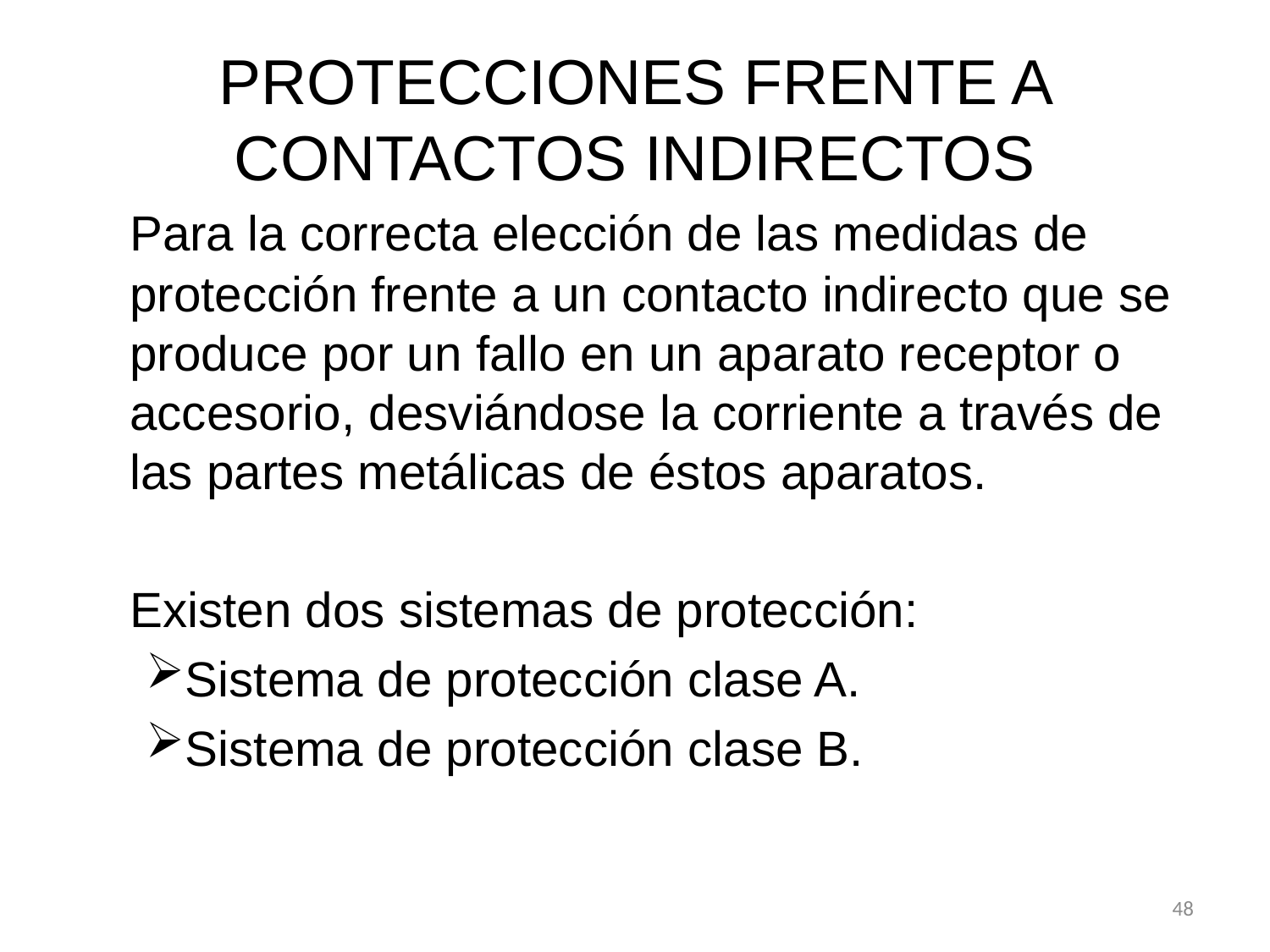

# PROTECCIONES FRENTE A CONTACTOS INDIRECTOS
	Para la correcta elección de las medidas de protección frente a un contacto indirecto que se produce por un fallo en un aparato receptor o accesorio, desviándose la corriente a través de las partes metálicas de éstos aparatos.

	Existen dos sistemas de protección:
Sistema de protección clase A.
Sistema de protección clase B.

48